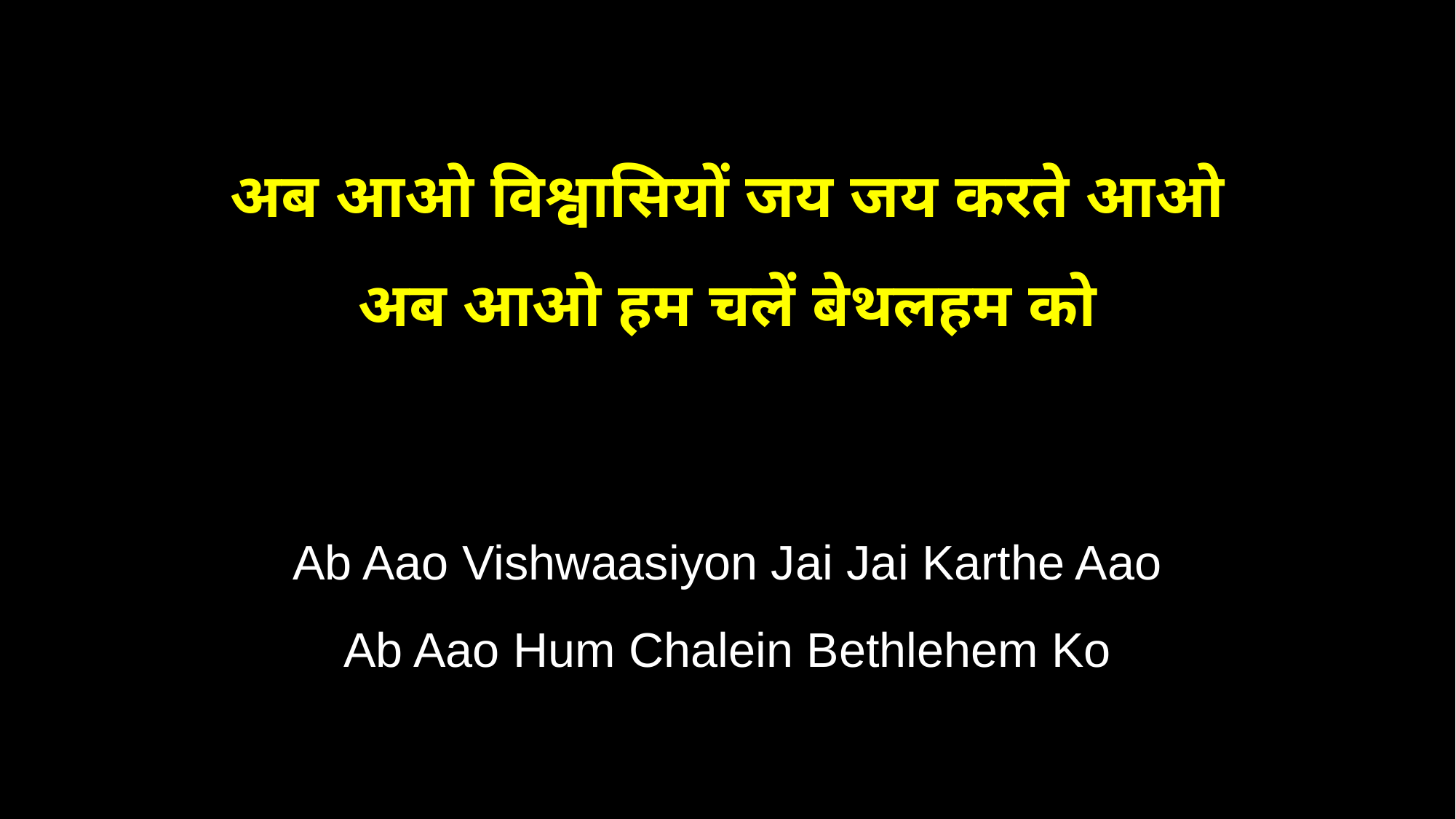

अब आओ विश्वासियों जय जय करते आओ
अब आओ हम चलें बेथलहम को
Ab Aao Vishwaasiyon Jai Jai Karthe Aao
Ab Aao Hum Chalein Bethlehem Ko